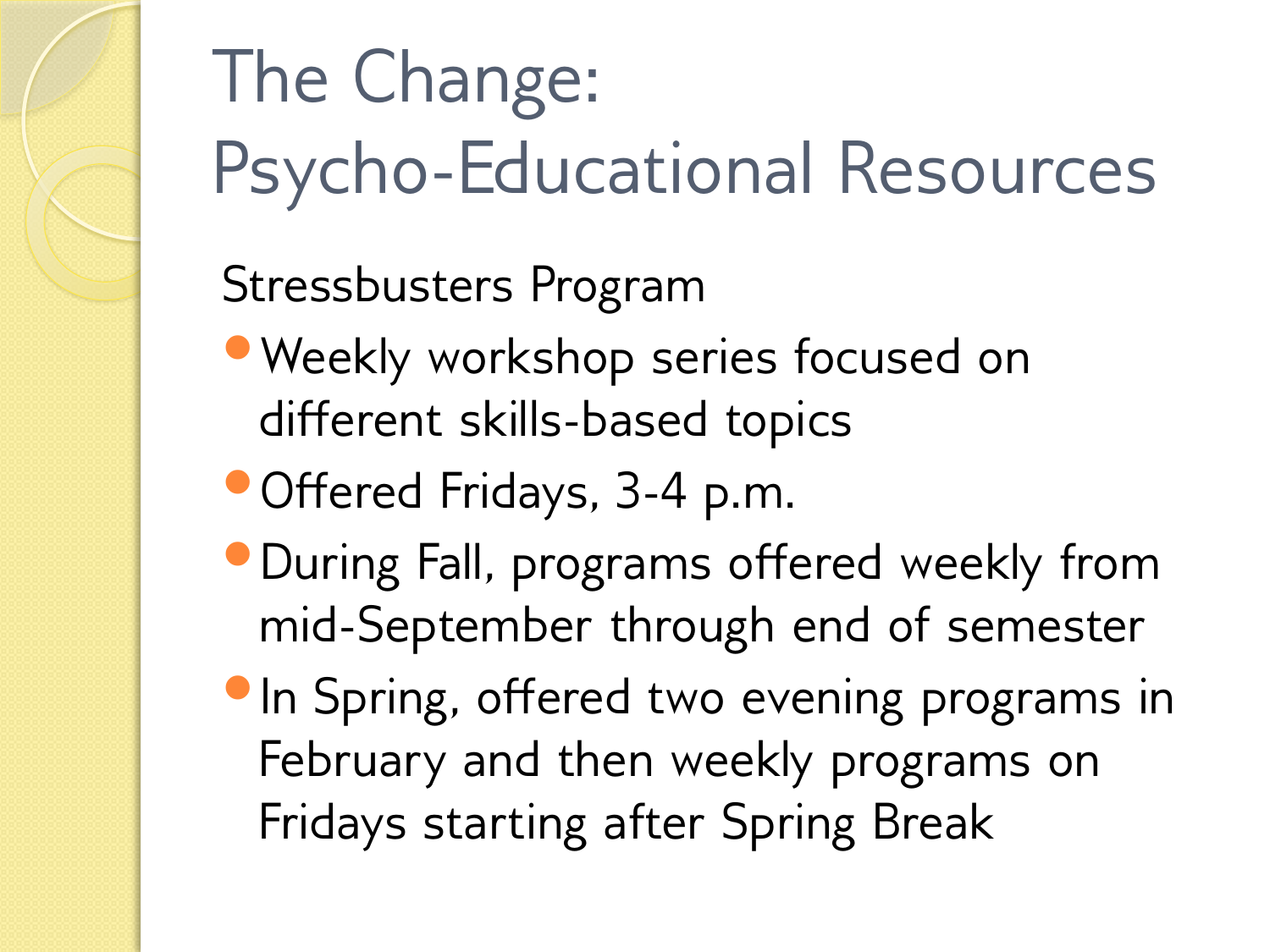

# The Change: Psycho-Educational Resources
Stressbusters Program
Weekly workshop series focused on different skills-based topics
Offered Fridays, 3-4 p.m.
During Fall, programs offered weekly from mid-September through end of semester
In Spring, offered two evening programs in February and then weekly programs on Fridays starting after Spring Break